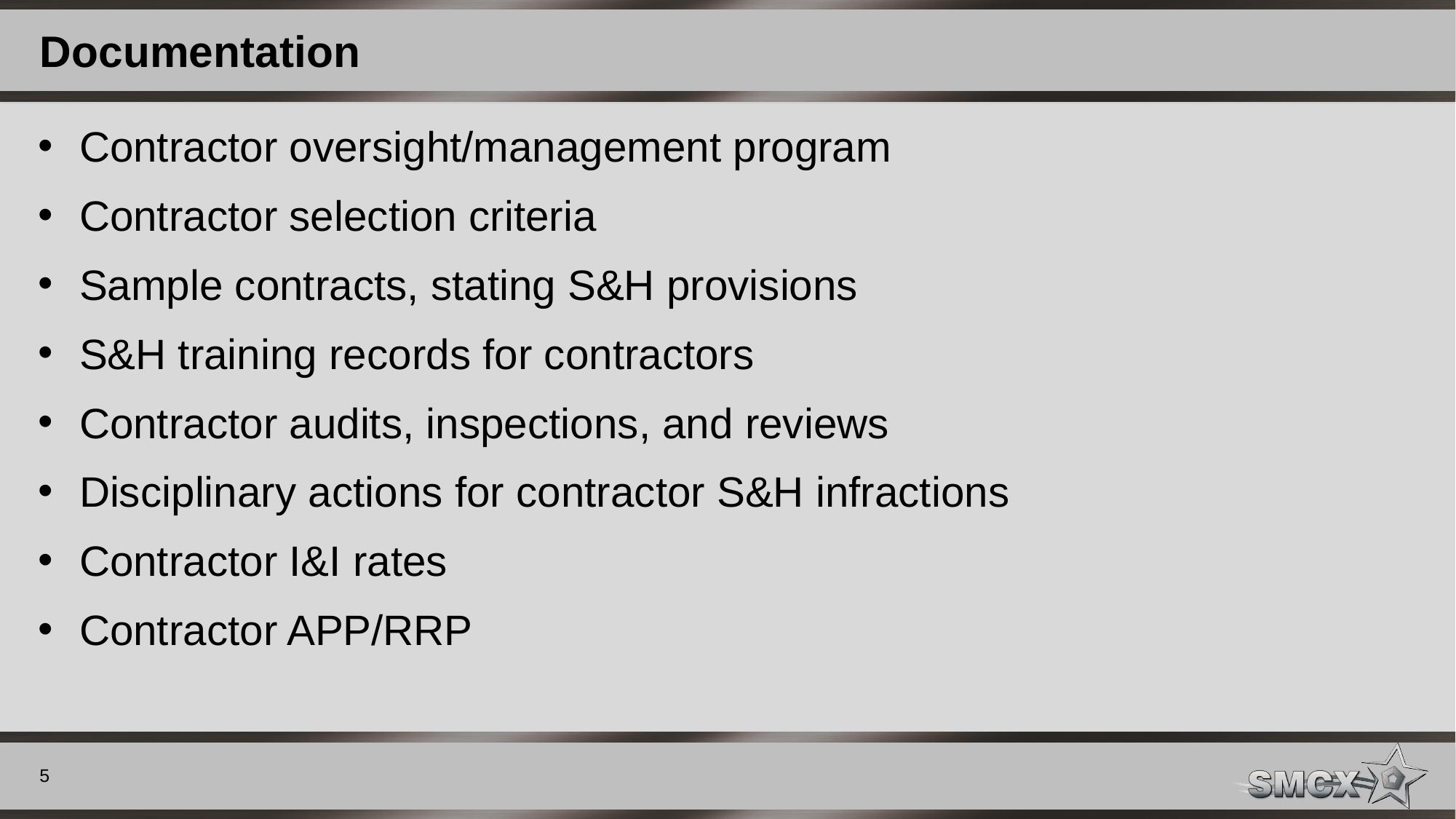

# Documentation
Contractor oversight/management program
Contractor selection criteria
Sample contracts, stating S&H provisions
S&H training records for contractors
Contractor audits, inspections, and reviews
Disciplinary actions for contractor S&H infractions
Contractor I&I rates
Contractor APP/RRP
5